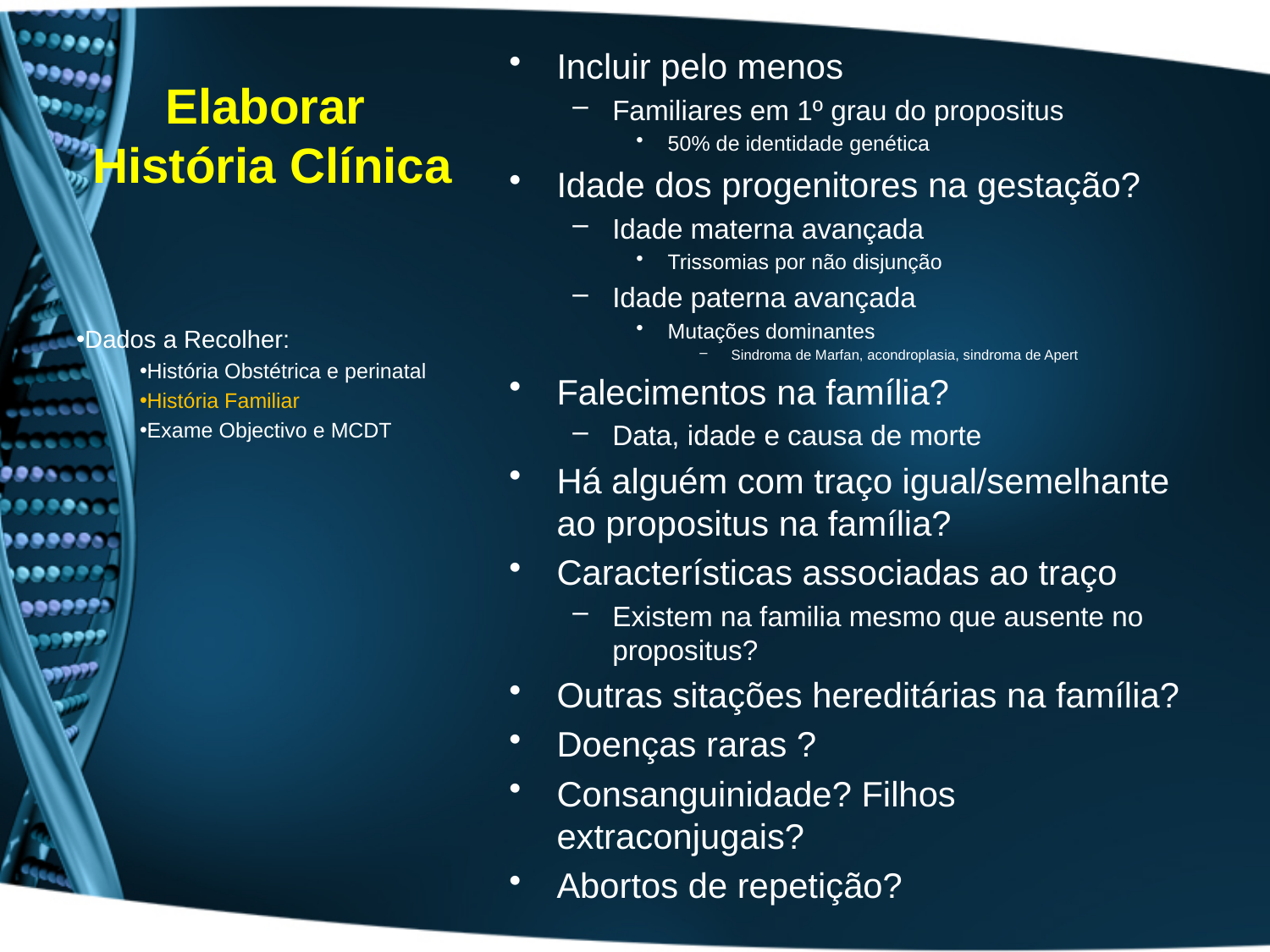

# Elaborar História Clínica
Incluir pelo menos
Familiares em 1º grau do propositus
50% de identidade genética
Idade dos progenitores na gestação?
Idade materna avançada
Trissomias por não disjunção
Idade paterna avançada
Mutações dominantes
Sindroma de Marfan, acondroplasia, sindroma de Apert
Falecimentos na família?
Data, idade e causa de morte
Há alguém com traço igual/semelhante ao propositus na família?
Características associadas ao traço
Existem na familia mesmo que ausente no propositus?
Outras sitações hereditárias na família?
Doenças raras ?
Consanguinidade? Filhos extraconjugais?
Abortos de repetição?

Dados a Recolher:
História Obstétrica e perinatal
História Familiar
Exame Objectivo e MCDT